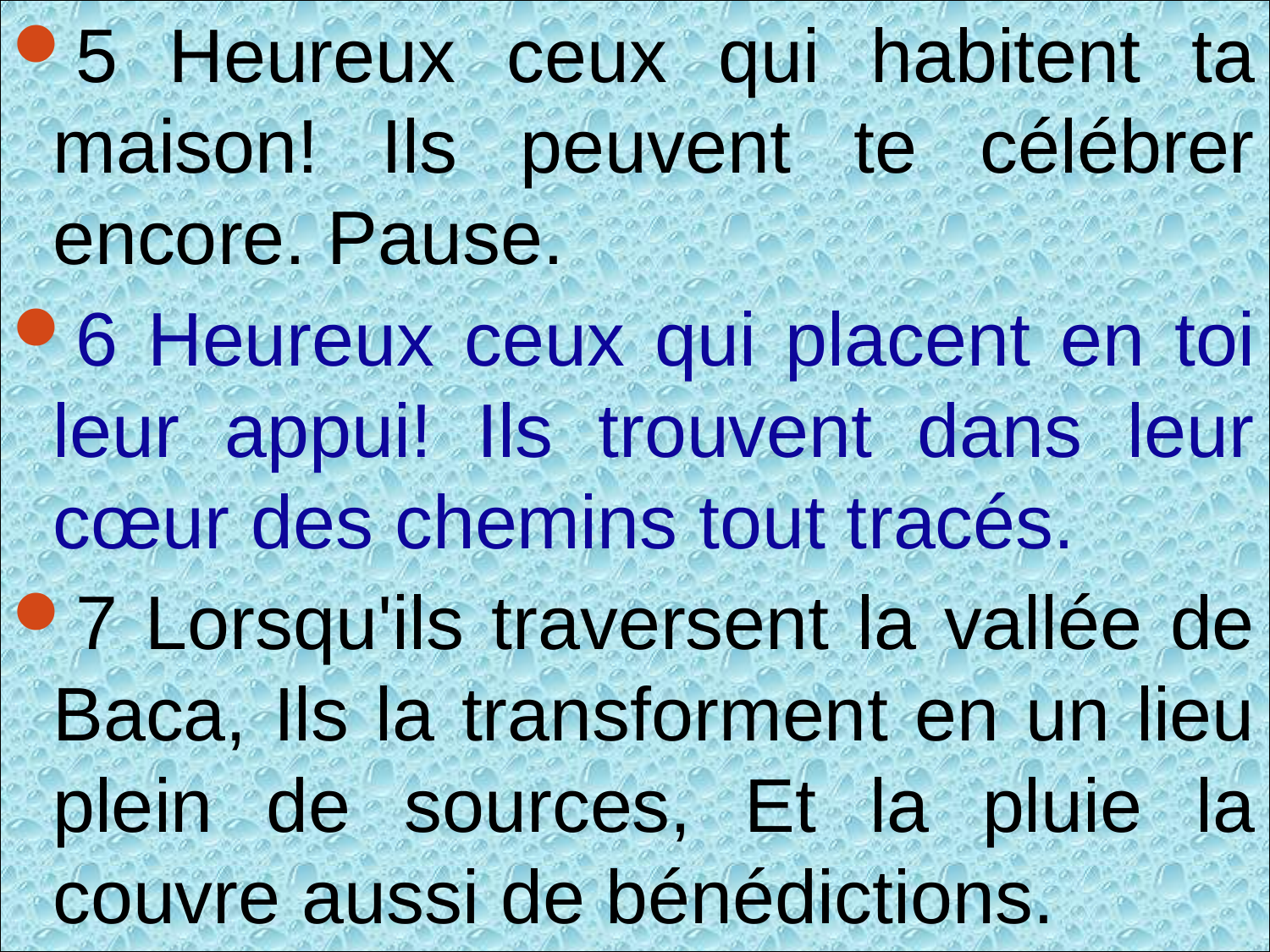

5 Heureux ceux qui habitent ta maison! Ils peuvent te célébrer encore. Pause.
6 Heureux ceux qui placent en toi leur appui! Ils trouvent dans leur cœur des chemins tout tracés.
7 Lorsqu'ils traversent la vallée de Baca, Ils la transforment en un lieu plein de sources, Et la pluie la couvre aussi de bénédictions.